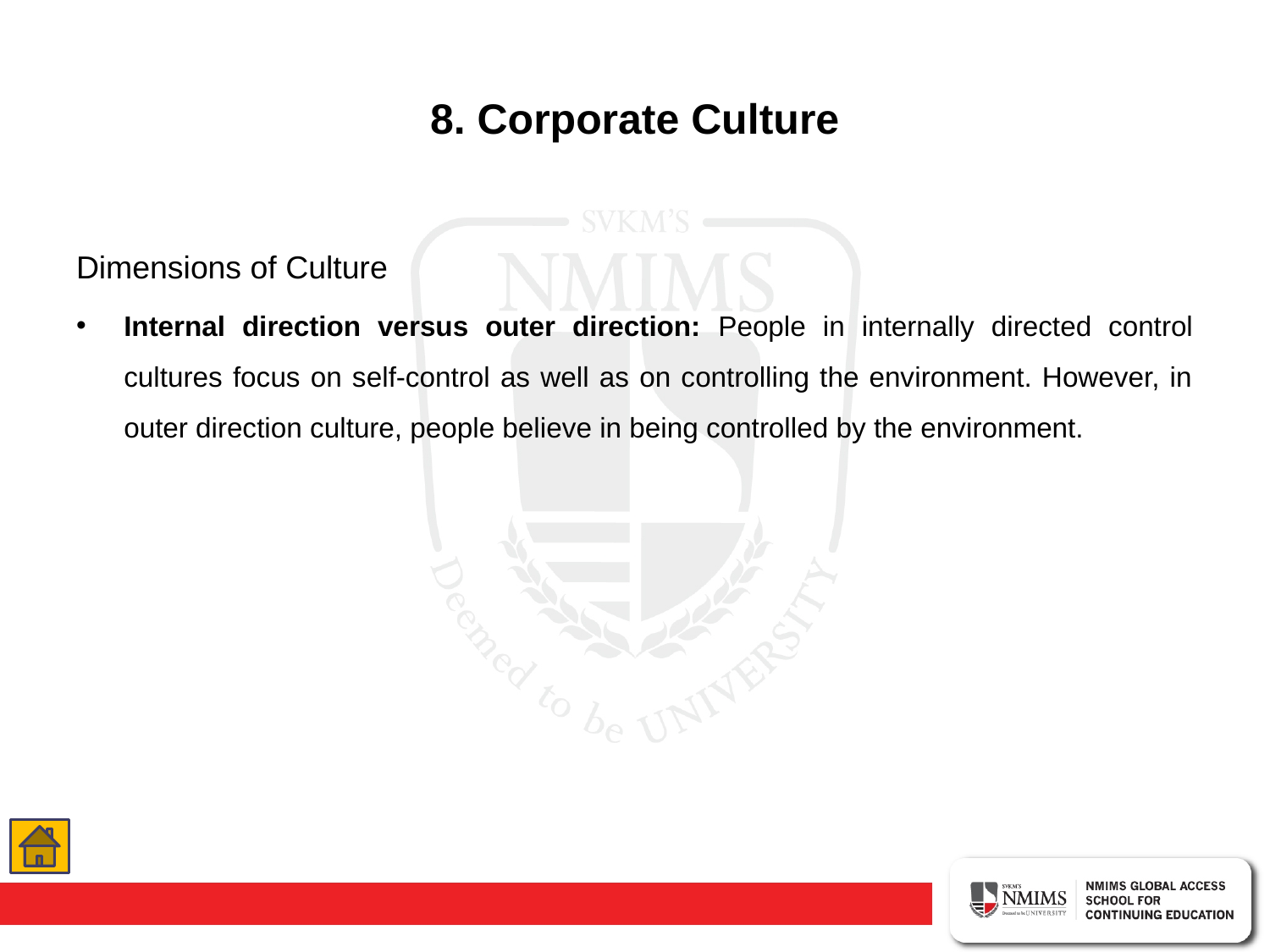

# 8. Corporate Culture
Dimensions of Culture
Internal direction versus outer direction: People in internally directed control cultures focus on self-control as well as on controlling the environment. However, in outer direction culture, people believe in being controlled by the environment.